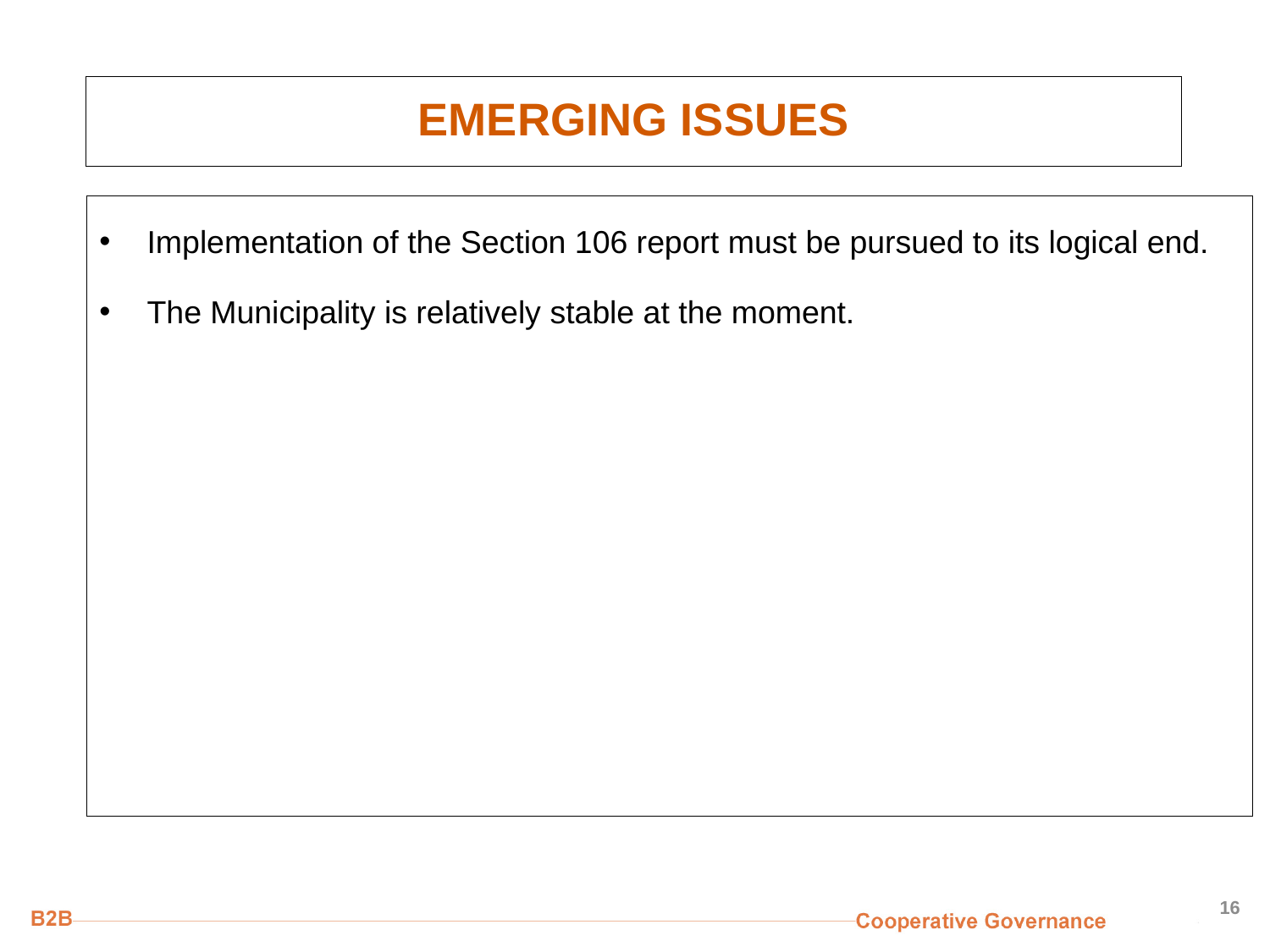

# EMERGING ISSUES
Implementation of the Section 106 report must be pursued to its logical end.
The Municipality is relatively stable at the moment.

16